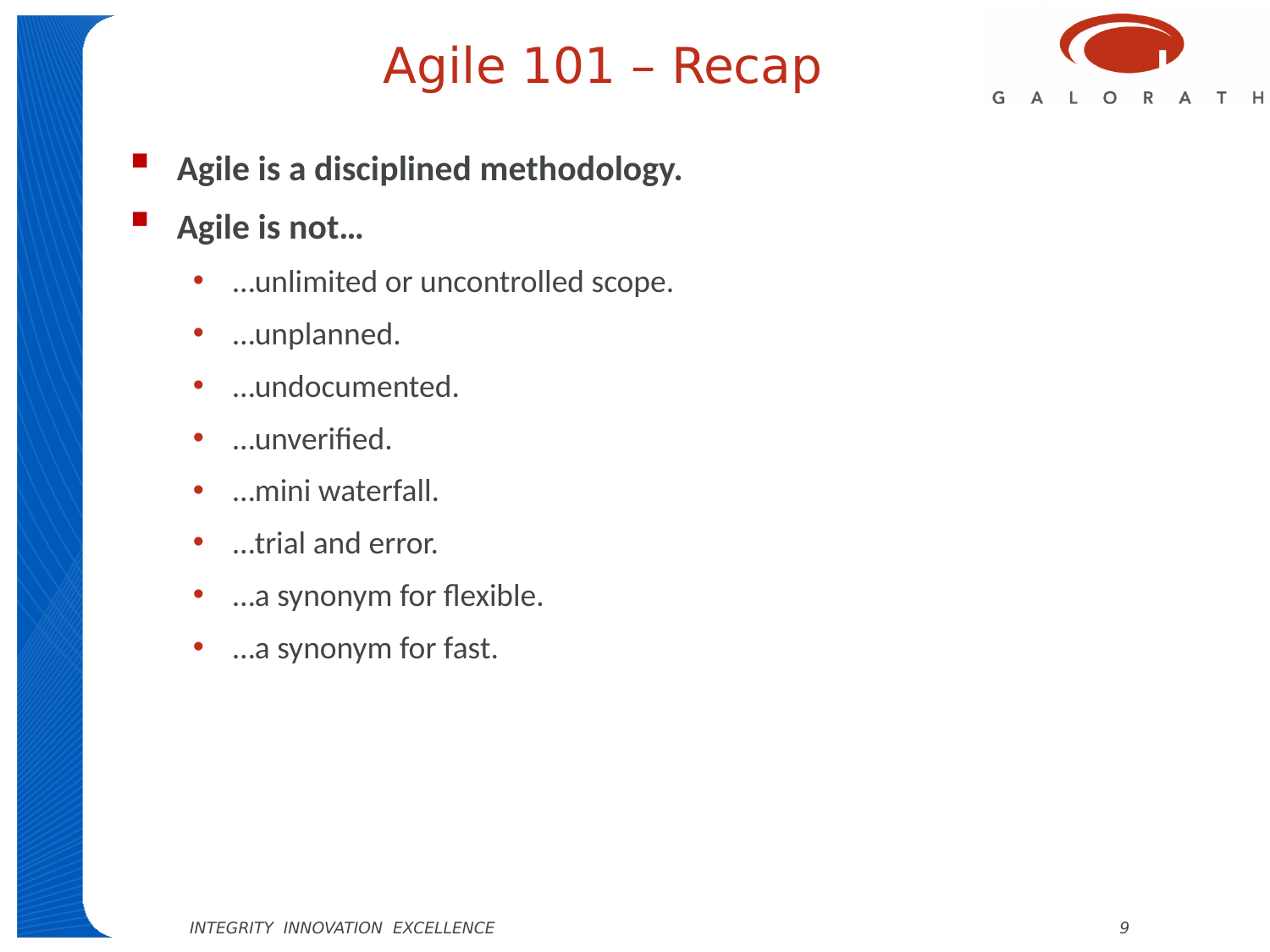

# Agile 101 – Recap
Agile is a disciplined methodology.
Agile is not…
…unlimited or uncontrolled scope.
…unplanned.
…undocumented.
…unverified.
…mini waterfall.
…trial and error.
…a synonym for flexible.
…a synonym for fast.
INTEGRITY  INNOVATION  EXCELLENCE                                                                                                                           9